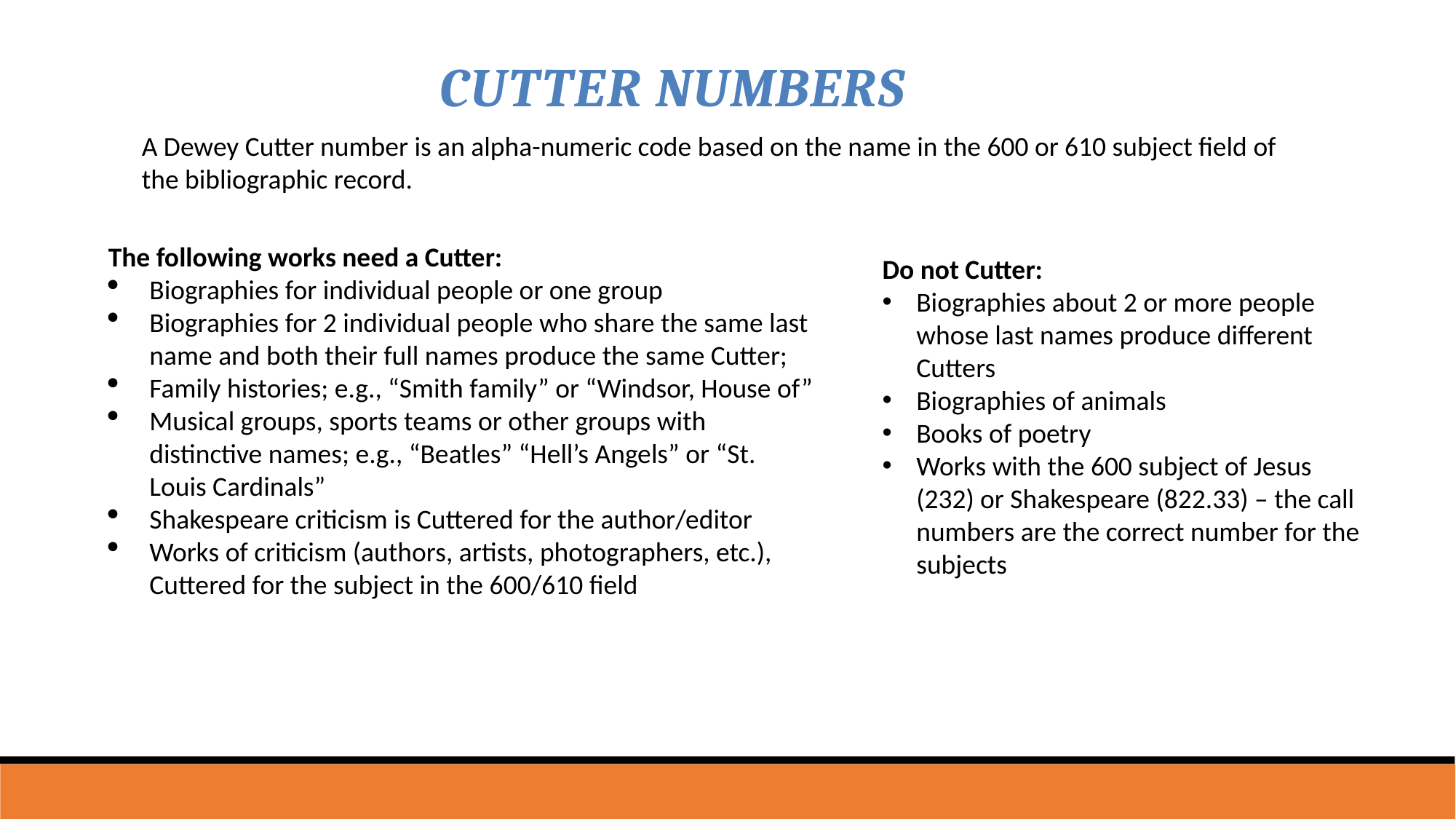

CUTTER NUMBERS
A Dewey Cutter number is an alpha-numeric code based on the name in the 600 or 610 subject field of the bibliographic record.
The following works need a Cutter:
Biographies for individual people or one group
Biographies for 2 individual people who share the same last name and both their full names produce the same Cutter;
Family histories; e.g., “Smith family” or “Windsor, House of”
Musical groups, sports teams or other groups with distinctive names; e.g., “Beatles” “Hell’s Angels” or “St. Louis Cardinals”
Shakespeare criticism is Cuttered for the author/editor
Works of criticism (authors, artists, photographers, etc.), Cuttered for the subject in the 600/610 field
Do not Cutter:
Biographies about 2 or more people whose last names produce different Cutters
Biographies of animals
Books of poetry
Works with the 600 subject of Jesus (232) or Shakespeare (822.33) – the call numbers are the correct number for the subjects